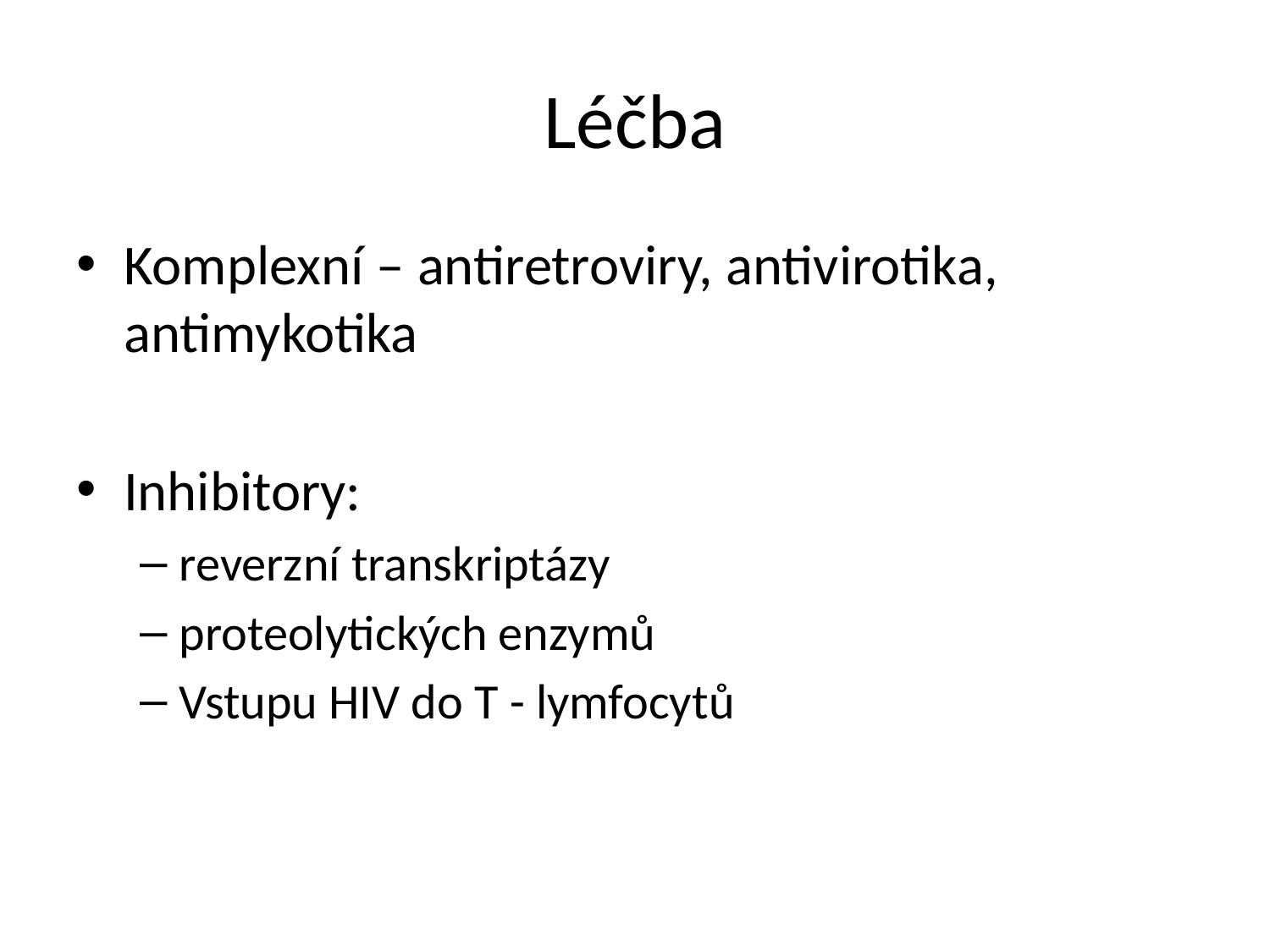

# Léčba
Komplexní – antiretroviry, antivirotika, antimykotika

Inhibitory:
reverzní transkriptázy
proteolytických enzymů
Vstupu HIV do T - lymfocytů